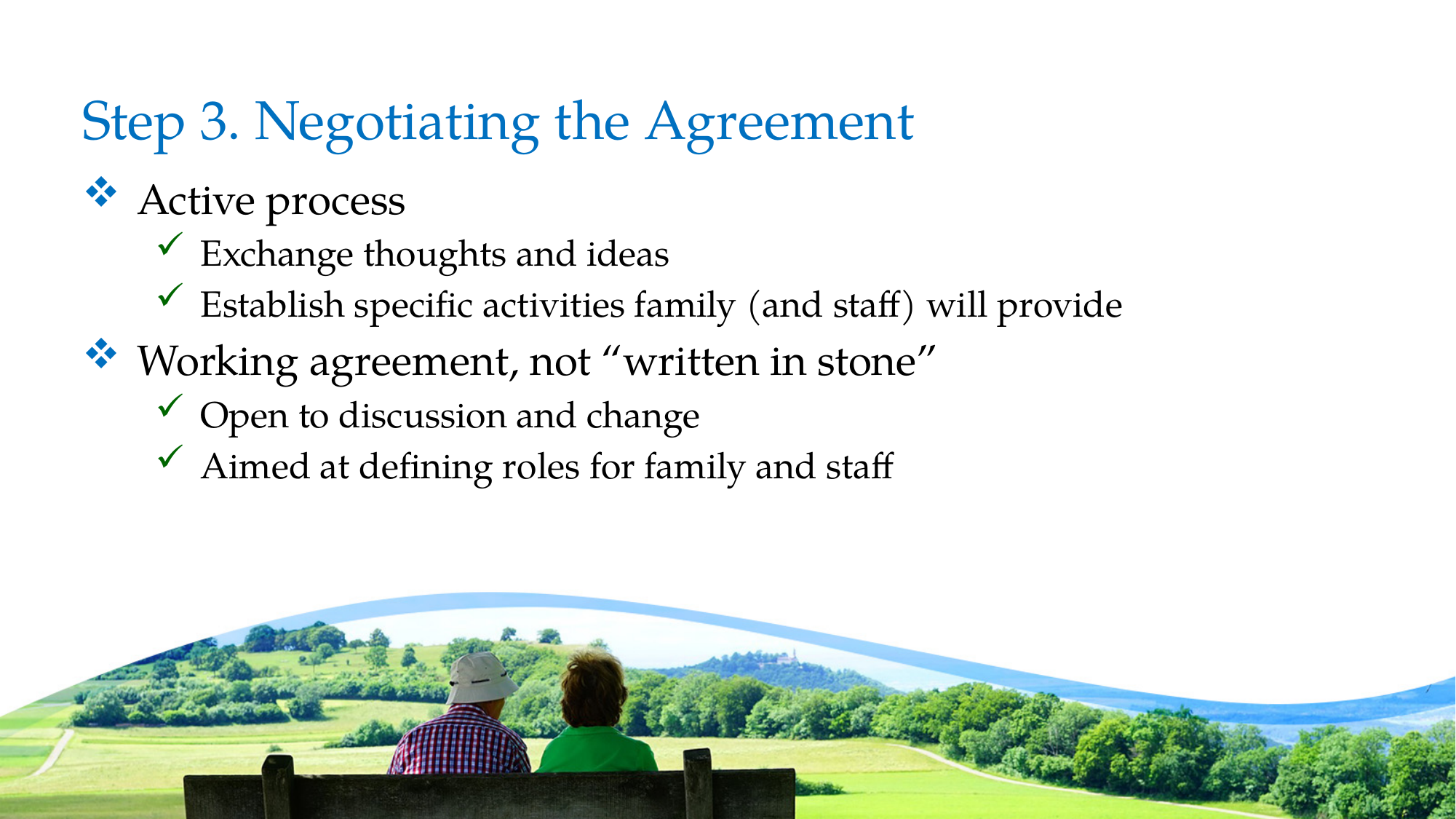

# Step 3. Negotiating the Agreement
Active process
Exchange thoughts and ideas
Establish specific activities family (and staff) will provide
Working agreement, not “written in stone”
Open to discussion and change
Aimed at defining roles for family and staff